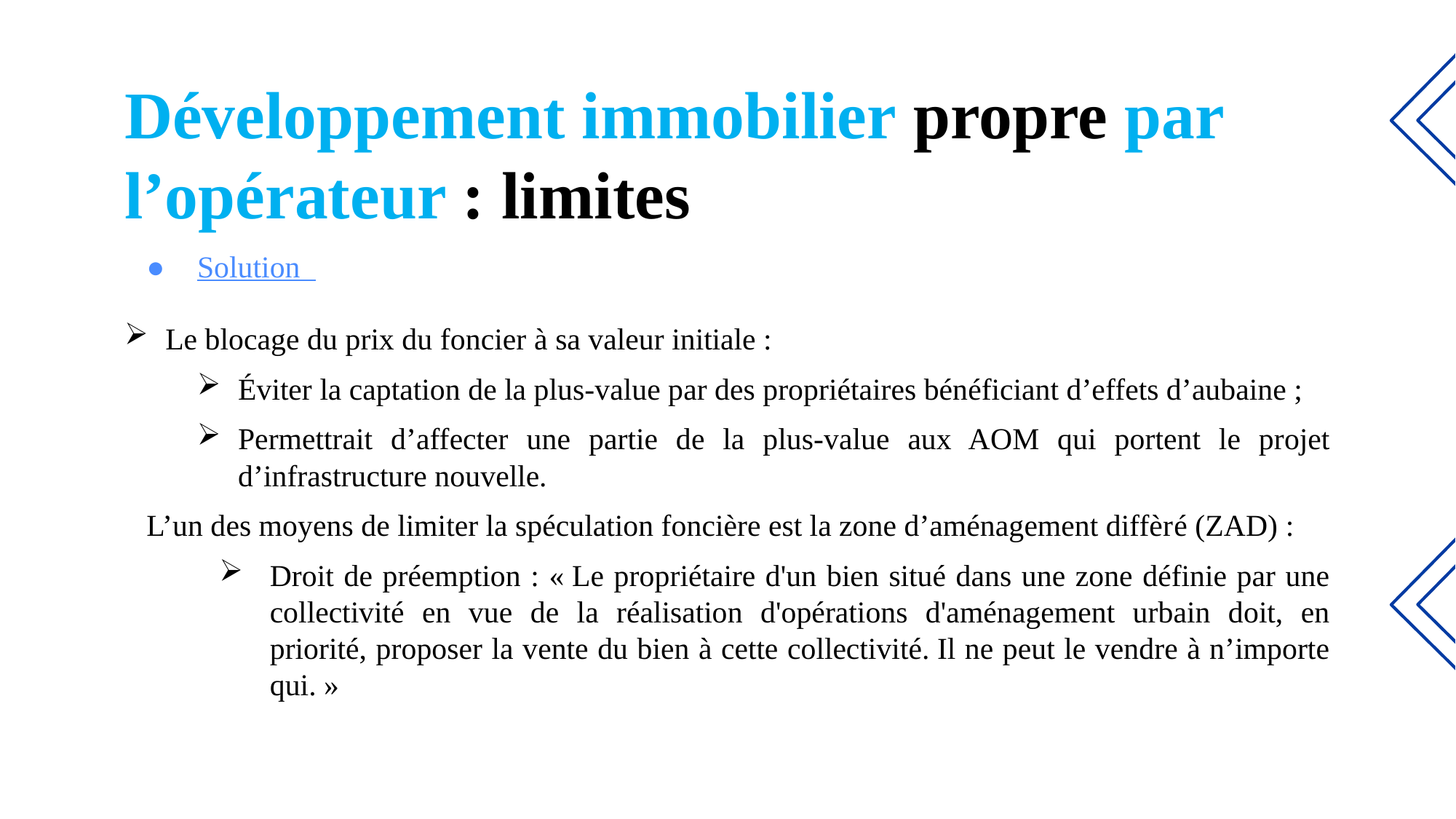

# Développement immobilier propre par l’opérateur : limites
Solution

Le blocage du prix du foncier à sa valeur initiale :
Éviter la captation de la plus-value par des propriétaires bénéficiant d’effets d’aubaine ;
Permettrait d’affecter une partie de la plus-value aux AOM qui portent le projet d’infrastructure nouvelle.
L’un des moyens de limiter la spéculation foncière est la zone d’aménagement diffèré (ZAD) :
Droit de préemption : « Le propriétaire d'un bien situé dans une zone définie par une collectivité en vue de la réalisation d'opérations d'aménagement urbain doit, en priorité, proposer la vente du bien à cette collectivité. Il ne peut le vendre à n’importe qui. »